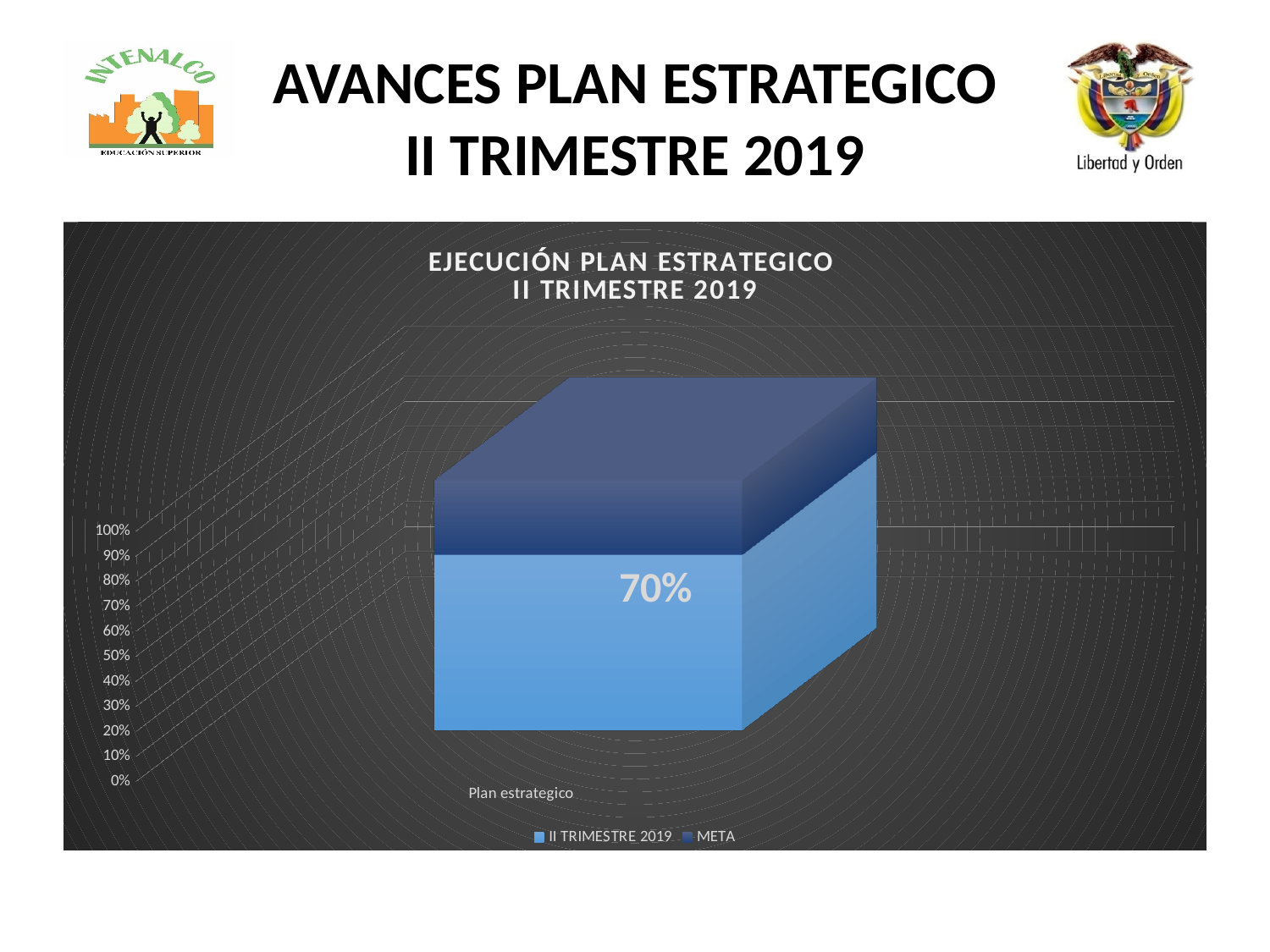

# AVANCES PLAN ESTRATEGICO II TRIMESTRE 2019

[unsupported chart]